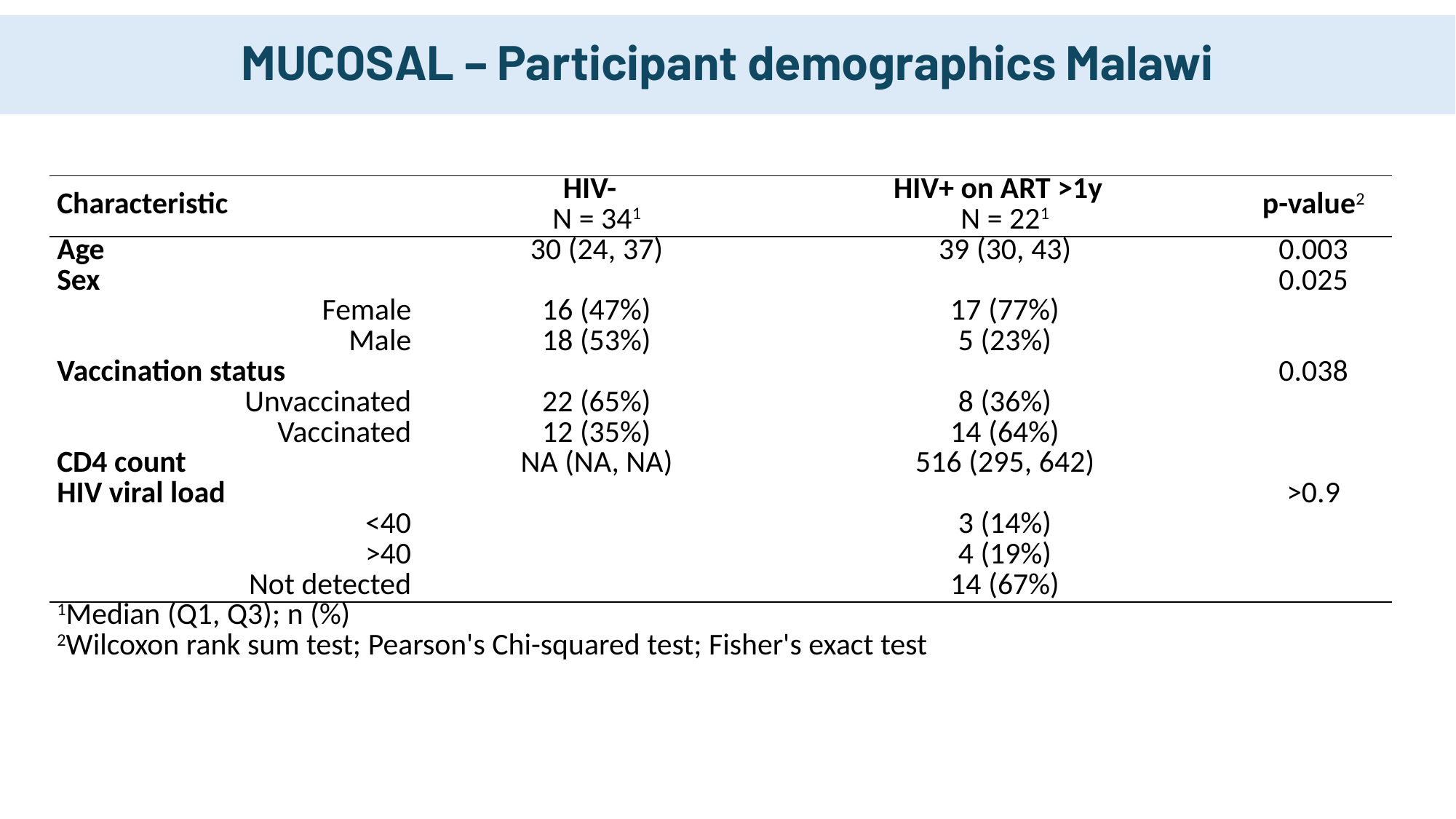

MUCOSAL – Participant demographics Malawi
| Characteristic | HIV- N = 341 | HIV+ on ART >1y N = 221 | p-value2 |
| --- | --- | --- | --- |
| Age | 30 (24, 37) | 39 (30, 43) | 0.003 |
| Sex |  |  | 0.025 |
| Female | 16 (47%) | 17 (77%) |  |
| Male | 18 (53%) | 5 (23%) |  |
| Vaccination status |  |  | 0.038 |
| Unvaccinated | 22 (65%) | 8 (36%) |  |
| Vaccinated | 12 (35%) | 14 (64%) |  |
| CD4 count | NA (NA, NA) | 516 (295, 642) |  |
| HIV viral load |  |  | >0.9 |
| <40 |  | 3 (14%) |  |
| >40 |  | 4 (19%) |  |
| Not detected |  | 14 (67%) |  |
| 1Median (Q1, Q3); n (%) |  |  |  |
| 2Wilcoxon rank sum test; Pearson's Chi-squared test; Fisher's exact test |  |  |  |